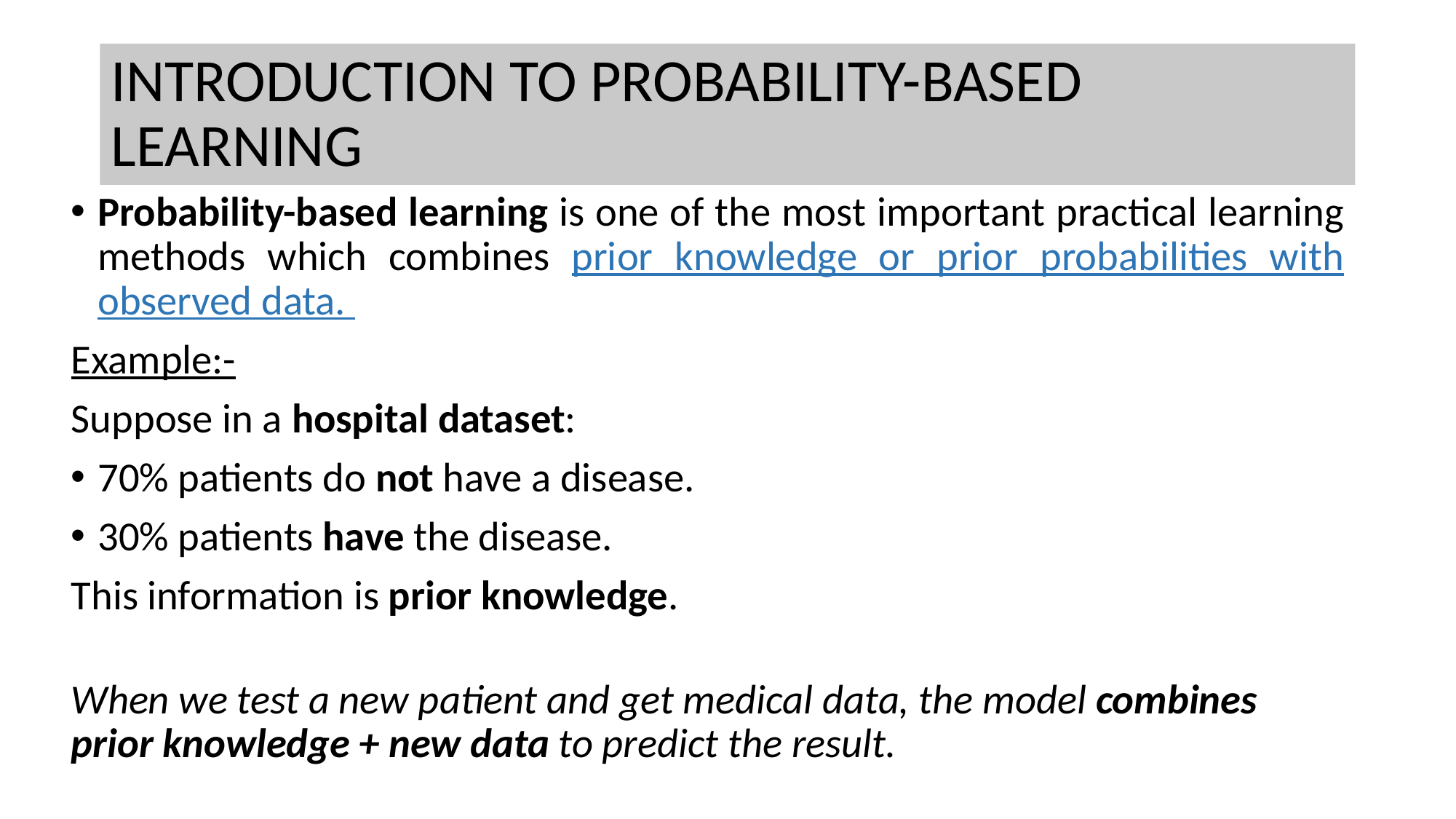

# INTRODUCTION TO PROBABILITY-BASED LEARNING
Probability-based learning is one of the most important practical learning methods which combines prior knowledge or prior probabilities with observed data.
Example:-
Suppose in a hospital dataset:
70% patients do not have a disease.
30% patients have the disease.
This information is prior knowledge.
When we test a new patient and get medical data, the model combines prior knowledge + new data to predict the result.